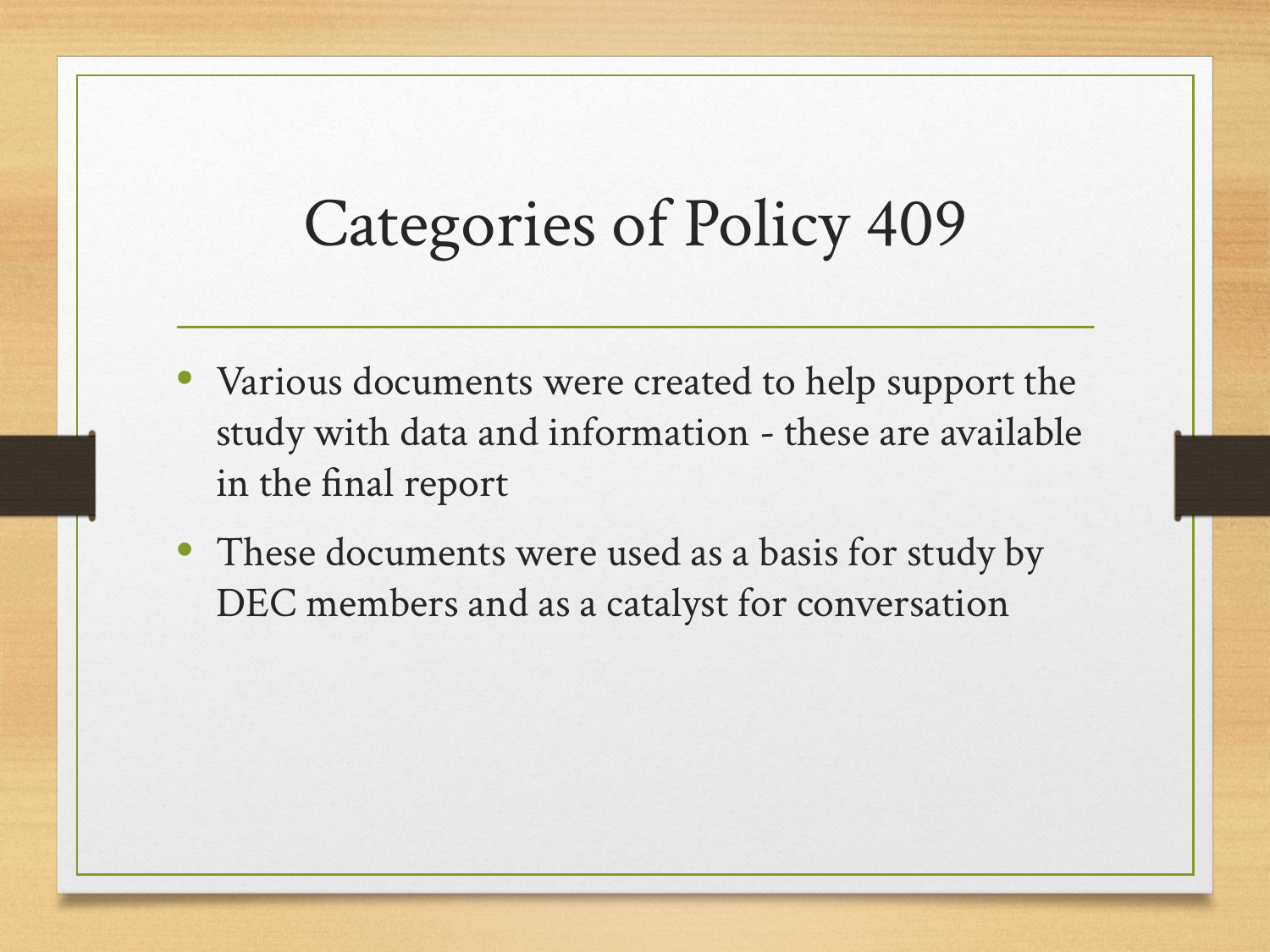

# Categories of Policy 409
Various documents were created to help support the study with data and information - these are available in the final report
These documents were used as a basis for study by DEC members and as a catalyst for conversation